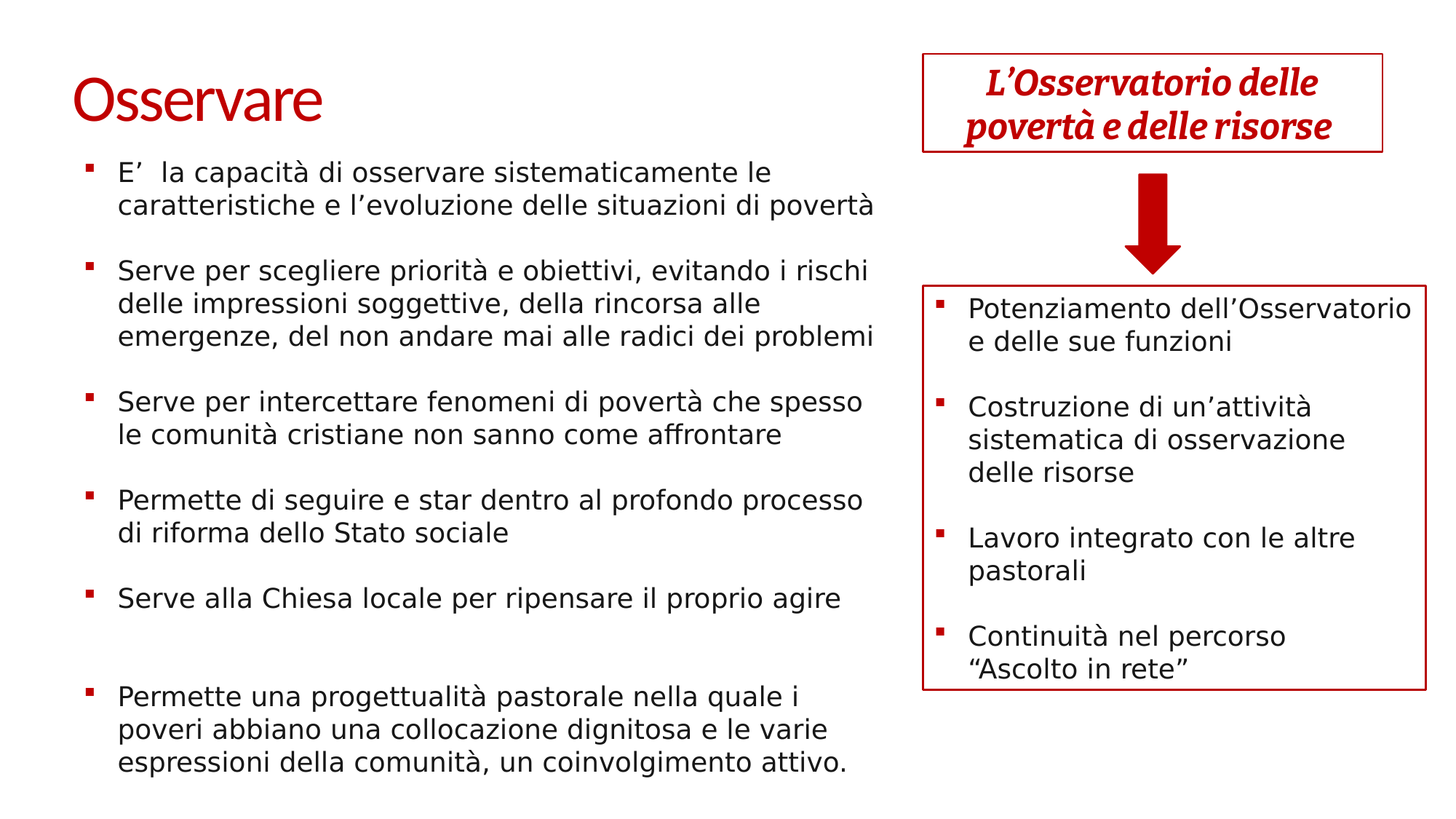

# Osservare

L’Osservatorio delle povertà e delle risorse
E’  la capacità di osservare sistematicamente le caratteristiche e l’evoluzione delle situazioni di povertà

Serve per scegliere priorità e obiettivi, evitando i rischi delle impressioni soggettive, della rincorsa alle emergenze, del non andare mai alle radici dei problemi

Serve per intercettare fenomeni di povertà che spesso le comunità cristiane non sanno come affrontare

Permette di seguire e star dentro al profondo processo di riforma dello Stato sociale

Serve alla Chiesa locale per ripensare il proprio agire

Permette una progettualità pastorale nella quale i poveri abbiano una collocazione dignitosa e le varie espressioni della comunità, un coinvolgimento attivo.

Potenziamento dell’Osservatorio e delle sue funzioni

Costruzione di un’attività sistematica di osservazione delle risorse

Lavoro integrato con le altre pastorali

Continuità nel percorso      “Ascolto in rete”